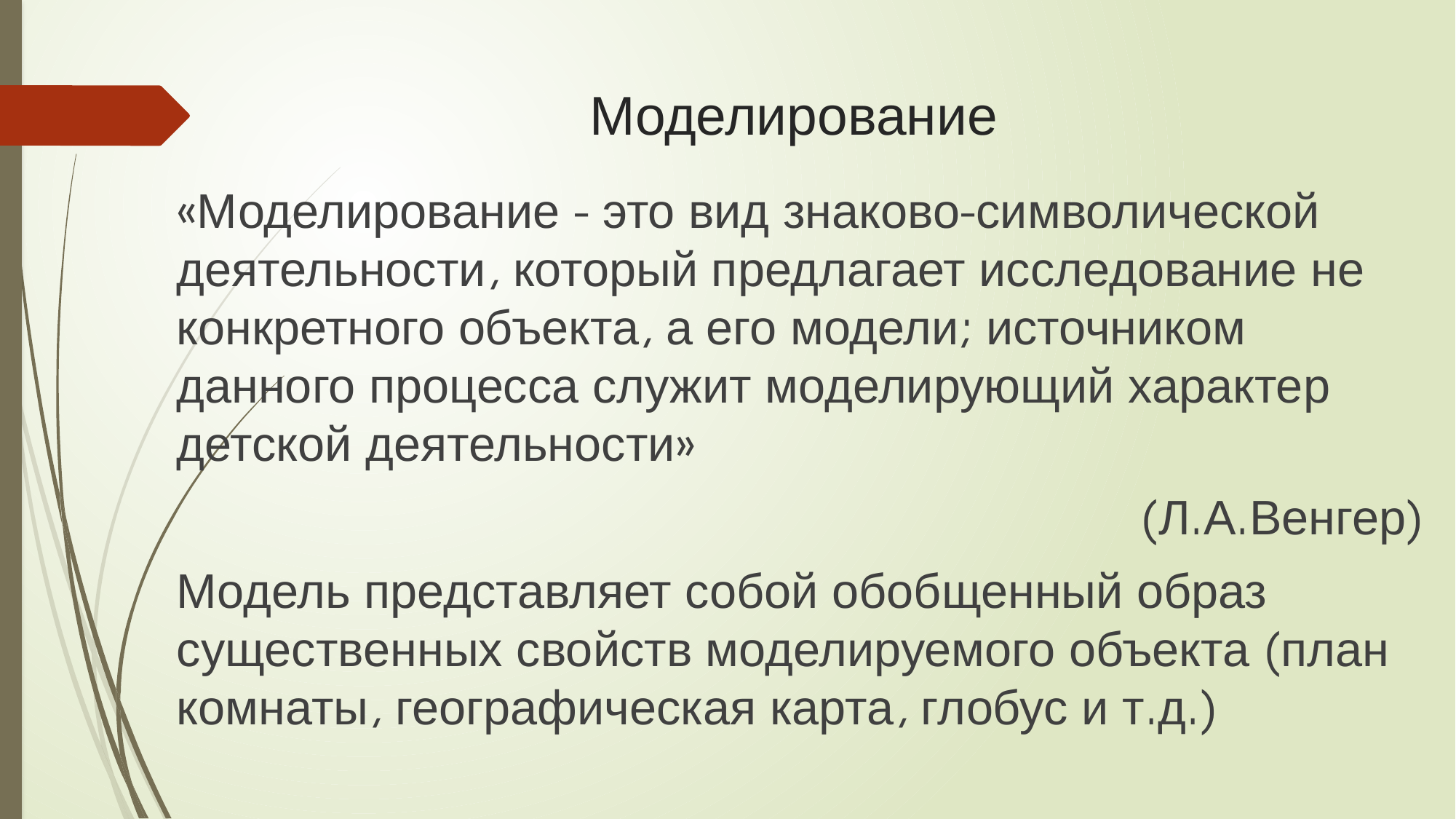

# Моделирование
«Моделирование - это вид знаково-символической деятельности, который предлагает исследование не конкретного объекта, а его модели; источником данного процесса служит моделирующий характер детской деятельности»
(Л.А.Венгер)
Модель представляет собой обобщенный образ существенных свойств моделируемого объекта (план комнаты, географическая карта, глобус и т.д.)